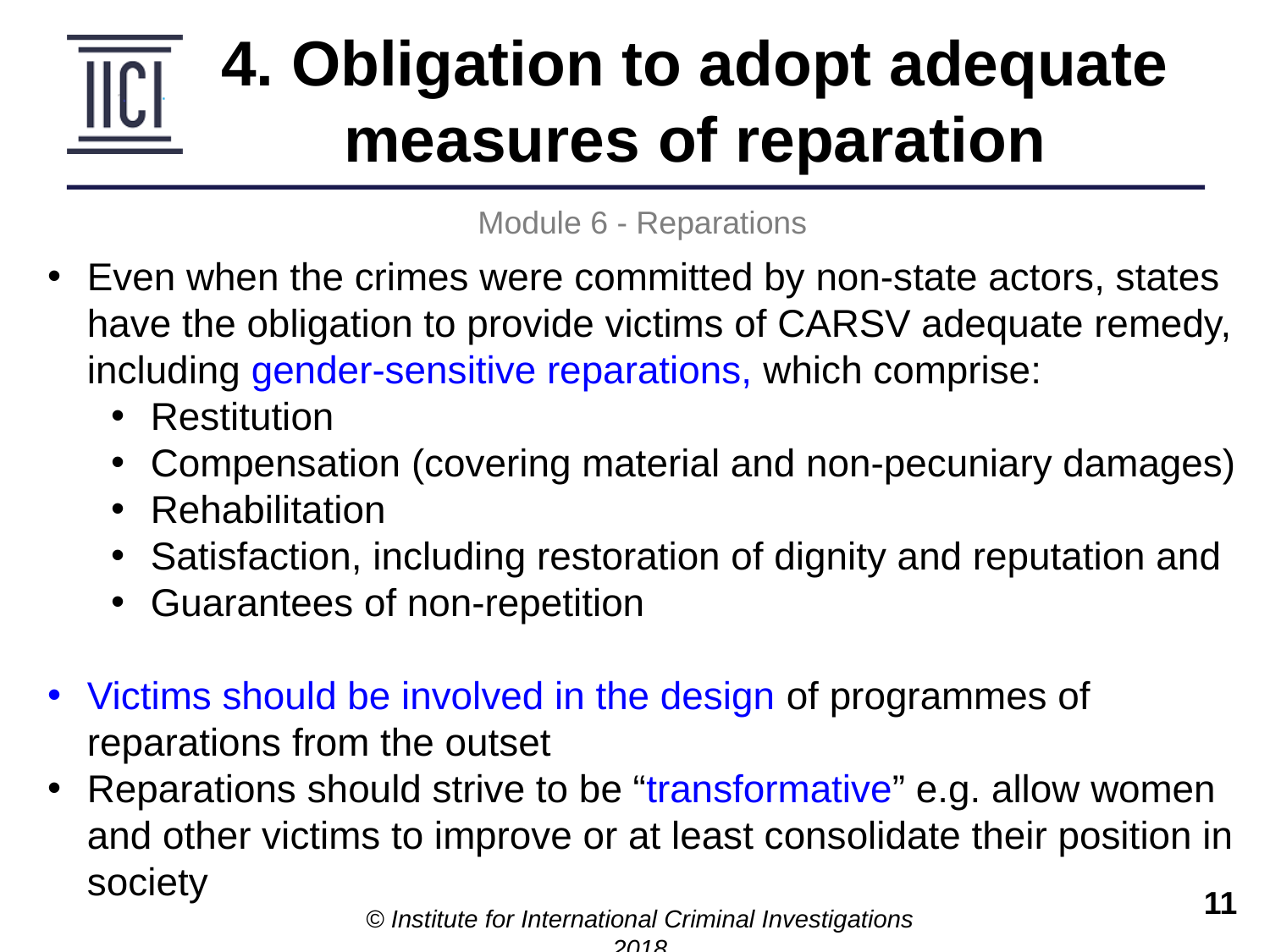

4. Obligation to adopt adequate measures of reparation

Module 6 - Reparations
Even when the crimes were committed by non-state actors, states have the obligation to provide victims of CARSV adequate remedy, including gender-sensitive reparations, which comprise:
Restitution
Compensation (covering material and non-pecuniary damages)
Rehabilitation
Satisfaction, including restoration of dignity and reputation and
Guarantees of non-repetition

Victims should be involved in the design of programmes of reparations from the outset
Reparations should strive to be “transformative” e.g. allow women and other victims to improve or at least consolidate their position in society

© Institute for International Criminal Investigations 2018
 	11